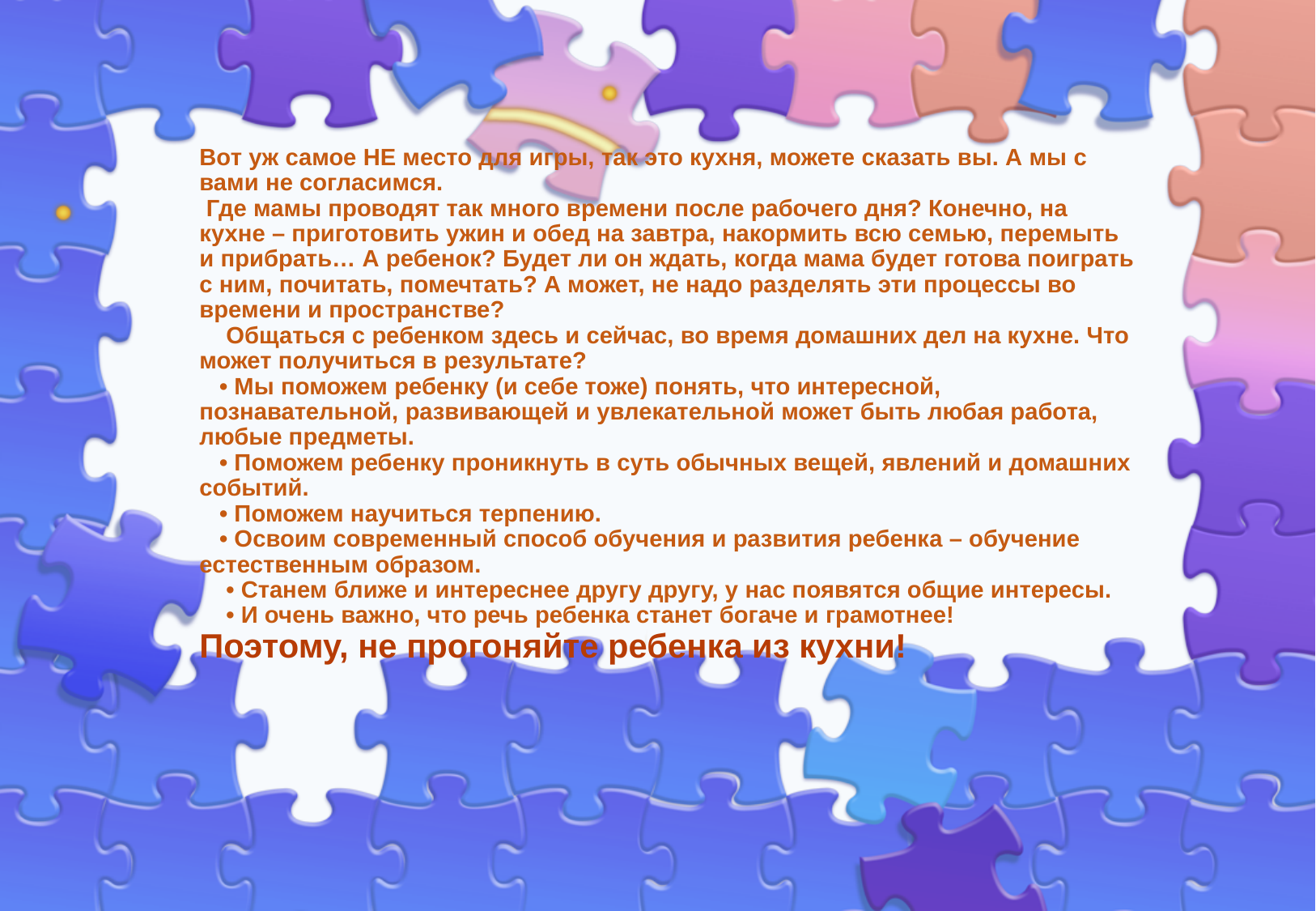

# Вот уж самое НЕ место для игры, так это кухня, можете сказать вы. А мы с вами не согласимся. Где мамы проводят так много времени после рабочего дня? Конечно, на кухне – приготовить ужин и обед на завтра, накормить всю семью, перемыть и прибрать… А ребенок? Будет ли он ждать, когда мама будет готова поиграть с ним, почитать, помечтать? А может, не надо разделять эти процессы во времени и пространстве?      Общаться с ребенком здесь и сейчас, во время домашних дел на кухне. Что может получиться в результате?     • Мы поможем ребенку (и себе тоже) понять, что интересной, познавательной, развивающей и увлекательной может быть любая работа, любые предметы.     • Поможем ребенку проникнуть в суть обычных вещей, явлений и домашних событий.     • Поможем научиться терпению.     • Освоим современный способ обучения и развития ребенка – обучение естественным образом.      • Станем ближе и интереснее другу другу, у нас появятся общие интересы.     • И очень важно, что речь ребенка станет богаче и грамотнее! Поэтому, не прогоняйте ребенка из кухни!